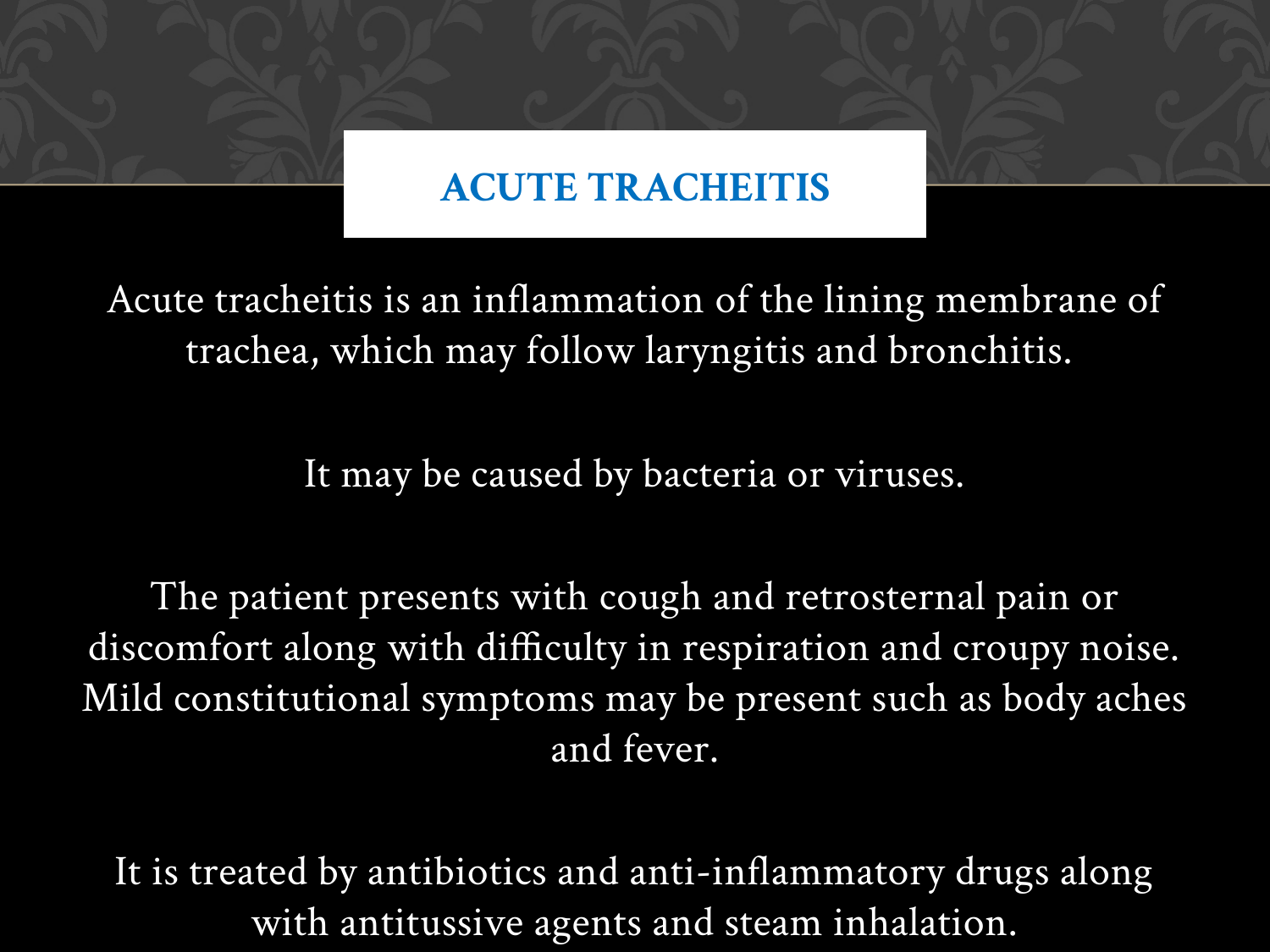

# Acute Tracheitis
Acute tracheitis is an inflammation of the lining membrane of trachea, which may follow laryngitis and bronchitis.

It may be caused by bacteria or viruses.

The patient presents with cough and retrosternal pain or discomfort along with difficulty in respiration and croupy noise. Mild constitutional symptoms may be present such as body aches and fever.

It is treated by antibiotics and anti-inflammatory drugs along with antitussive agents and steam inhalation.